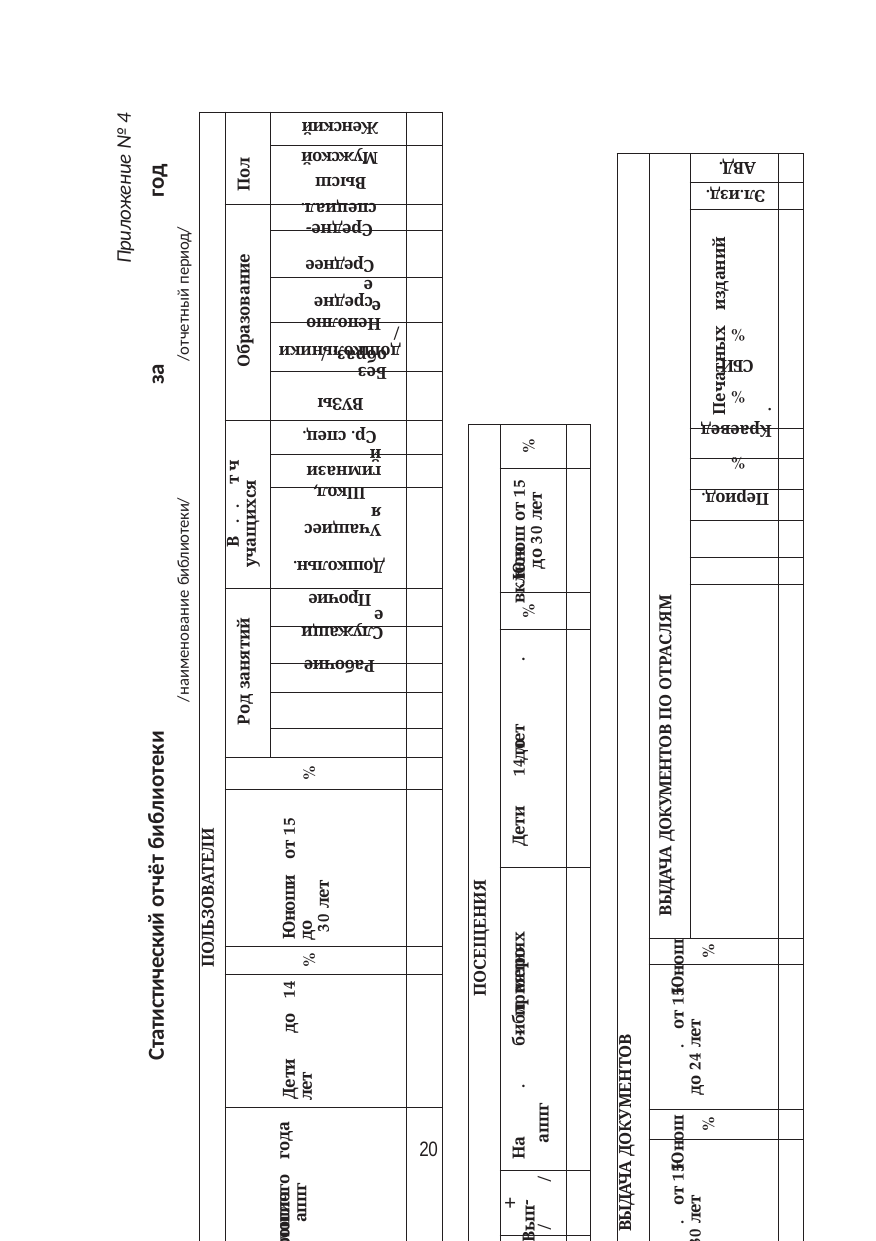

Приложение № 4
Статистический отчёт библиотеки 	 за 	 год
| ПОЛЬЗОВАТЕЛИ | Пол |  |  |
| --- | --- | --- | --- |
|  |  |  |  |
|  | Образование |  |  |
|  |  |  |  |
|  |  |  |  |
|  |  |  |  |
|  |  |  |  |
|  | В т.ч. учащихся |  |  |
|  |  |  |  |
|  |  |  |  |
|  | Род занятий |  |  |
|  |  |  |  |
|  |  |  |  |
|  |  |  |  |
|  |  |  |  |
|  | % |  |  |
|  | Юноши от 15 до 30 лет |  |  |
|  | % |  |  |
|  | Дети до 14 лет |  |  |
|  | + - аналогич. период прошлого года /аппг/ |  |  |
|  | % |  |  |
|  | Вып. |  |  |
|  | План года |  |  |
Женский
Мужской
| ВЫДАЧА ДОКУМЕНТОВ | ВЫДАЧА ДОКУМЕНТОВ ПО ОТРАСЛЯМ |  |  |
| --- | --- | --- | --- |
|  |  |  |  |
|  |  | Печатных изданий |  |
|  |  |  |  |
|  |  |  |  |
|  |  |  |  |
|  |  |  |  |
|  |  |  |  |
|  |  |  |  |
|  | % |  |  |
|  | Юнош. от 15 до 24 лет |  |  |
|  | % |  |  |
|  | Юнош. от 15 до 30 лет |  |  |
|  | % |  |  |
|  | Дети до 15 лет |  |  |
|  | + - /аппг/ |  |  |
|  | % |  |  |
|  | Выполнение (вместе с копиями) |  |  |
|  | План года |  |  |
АВД.
Высш.
Эл.изд.
специал.
Средне-
/отчетный период/
Среднее
среднее
Неполное
%
дошкольники/
СБИ
Без образ. /
%
ВУЗы
Краевед.
| ПОСЕЩЕНИЯ | % |  |
| --- | --- | --- |
|  | Юнош от 15 до 30 лет |  |
|  | % |  |
|  | Дети до 14 лет включ. |  |
|  | На библ. меро- приятиях |  |
|  | + - /аппг/ |  |
|  | % |  |
|  | Вып. |  |
|  | План года |  |
Ср. спец.
%
гимназий
Школ,
Период.
/наименование библиотеки/
Учащиеся
Дошкольн.
Прочие
Служащие
Рабочие
20